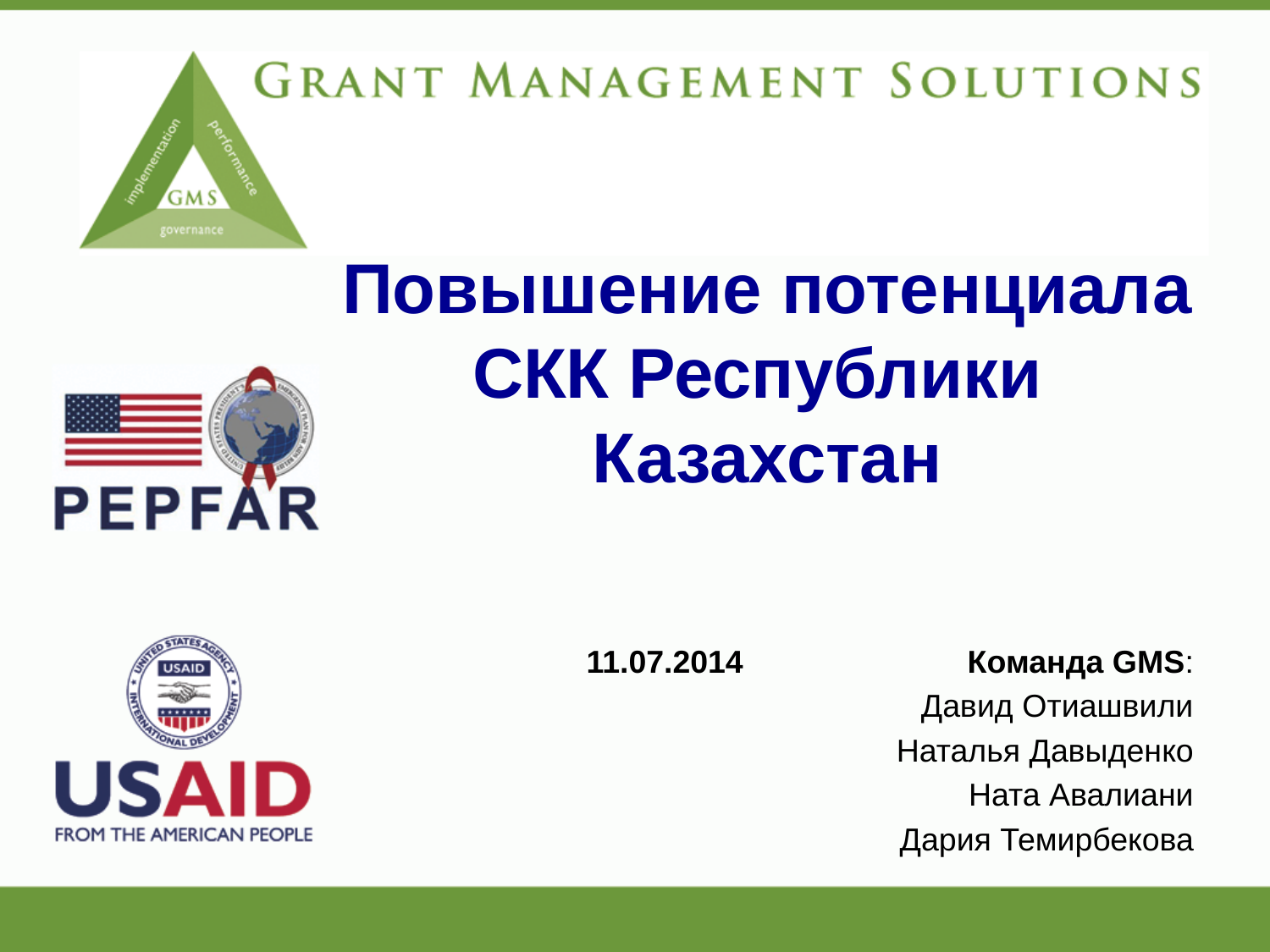

# Повышение потенциала СКК Республики Казахстан
11.07.2014		Команда GMS:
Давид Отиашвили
Наталья Давыденко
Ната Авалиани
Дария Темирбекова